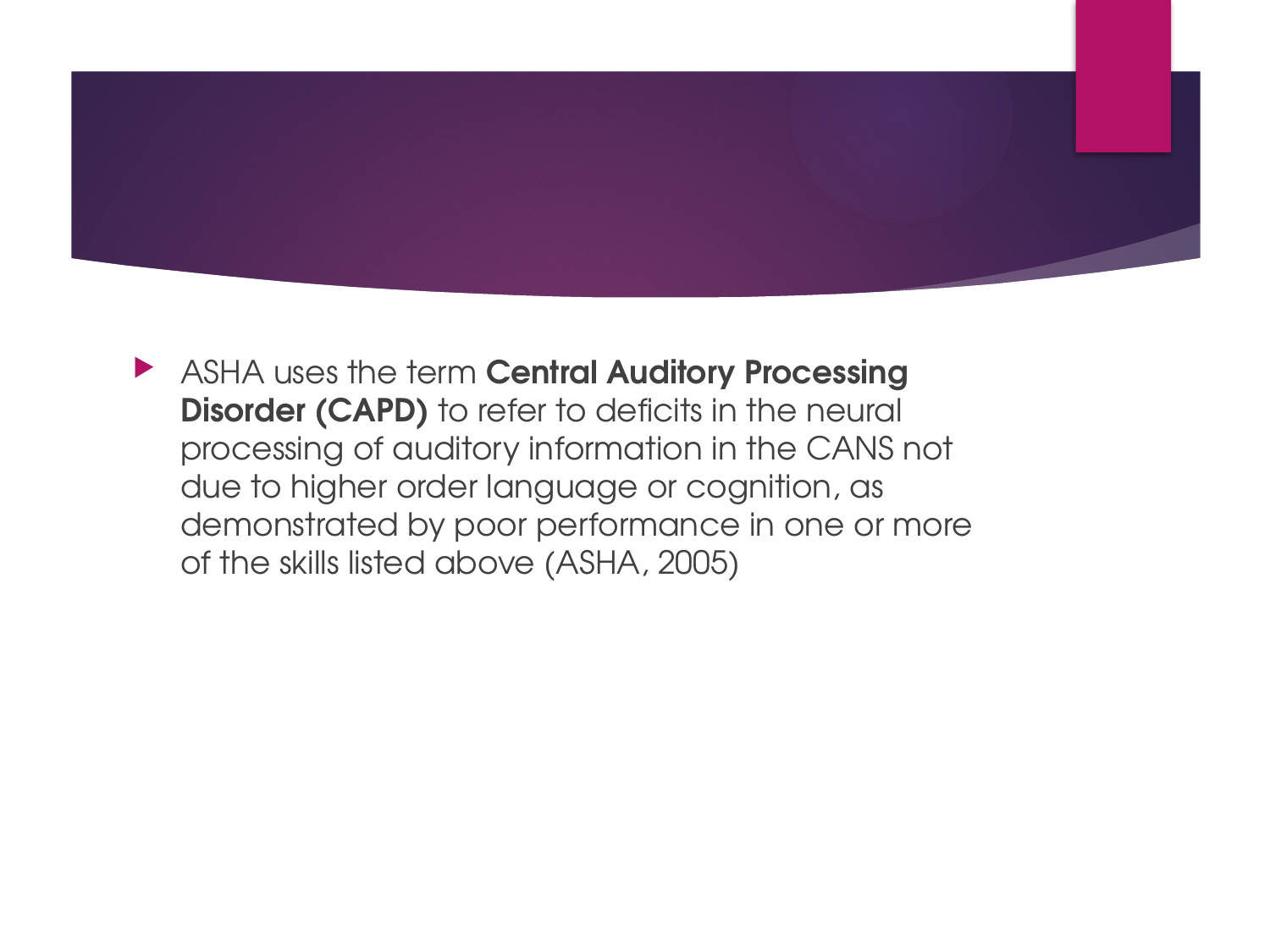

#
ASHA uses the term Central Auditory Processing Disorder (CAPD) to refer to deficits in the neural processing of auditory information in the CANS not due to higher order language or cognition, as demonstrated by poor performance in one or more of the skills listed above (ASHA, 2005)